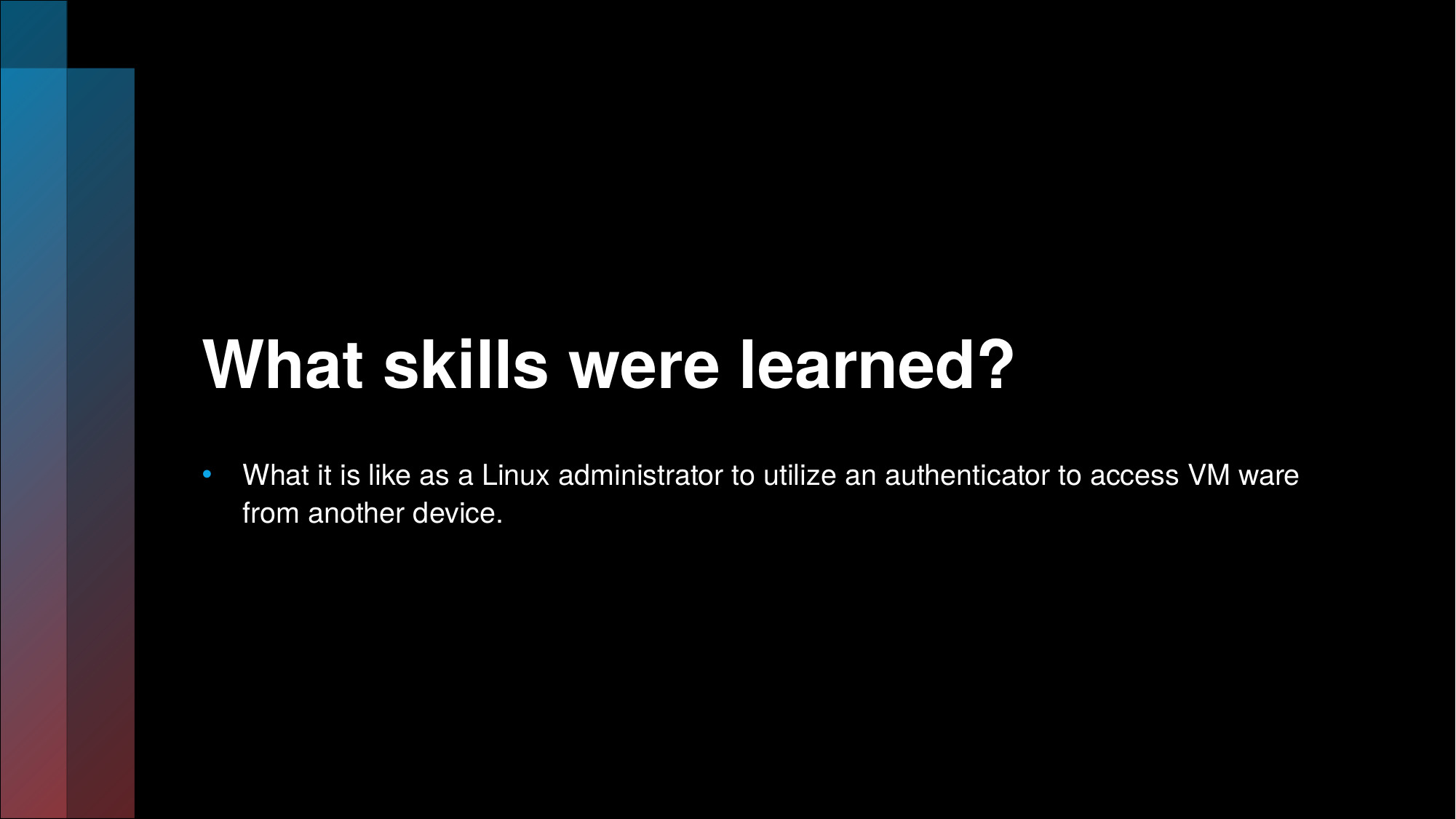

# What skills were learned?
What it is like as a Linux administrator to utilize an authenticator to access VM ware from another device.